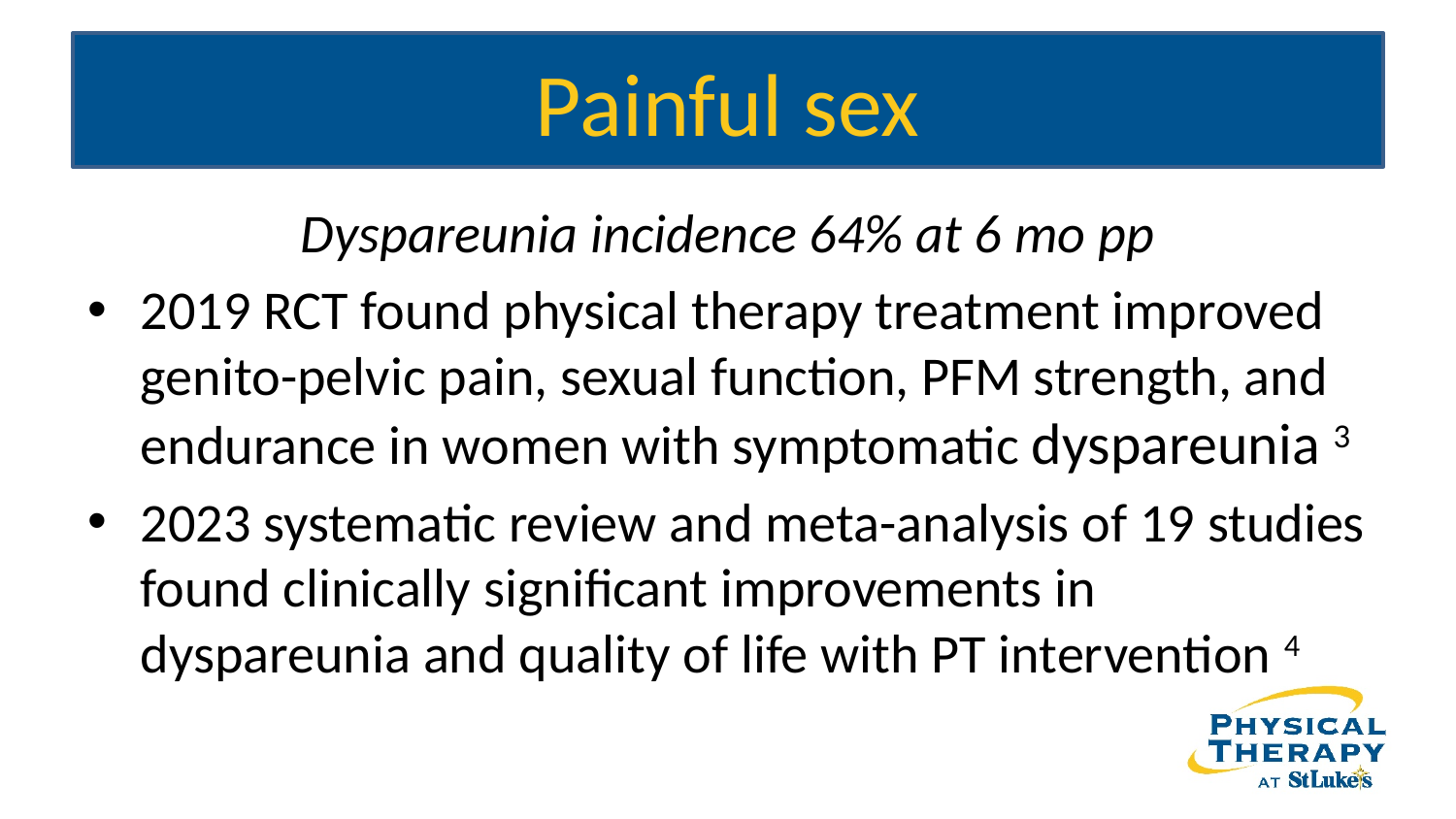

# Painful sex
Dyspareunia incidence 64% at 6 mo pp
2019 RCT found physical therapy treatment improved genito-pelvic pain, sexual function, PFM strength, and endurance in women with symptomatic dyspareunia 3
2023 systematic review and meta-analysis of 19 studies found clinically significant improvements in dyspareunia and quality of life with PT intervention 4